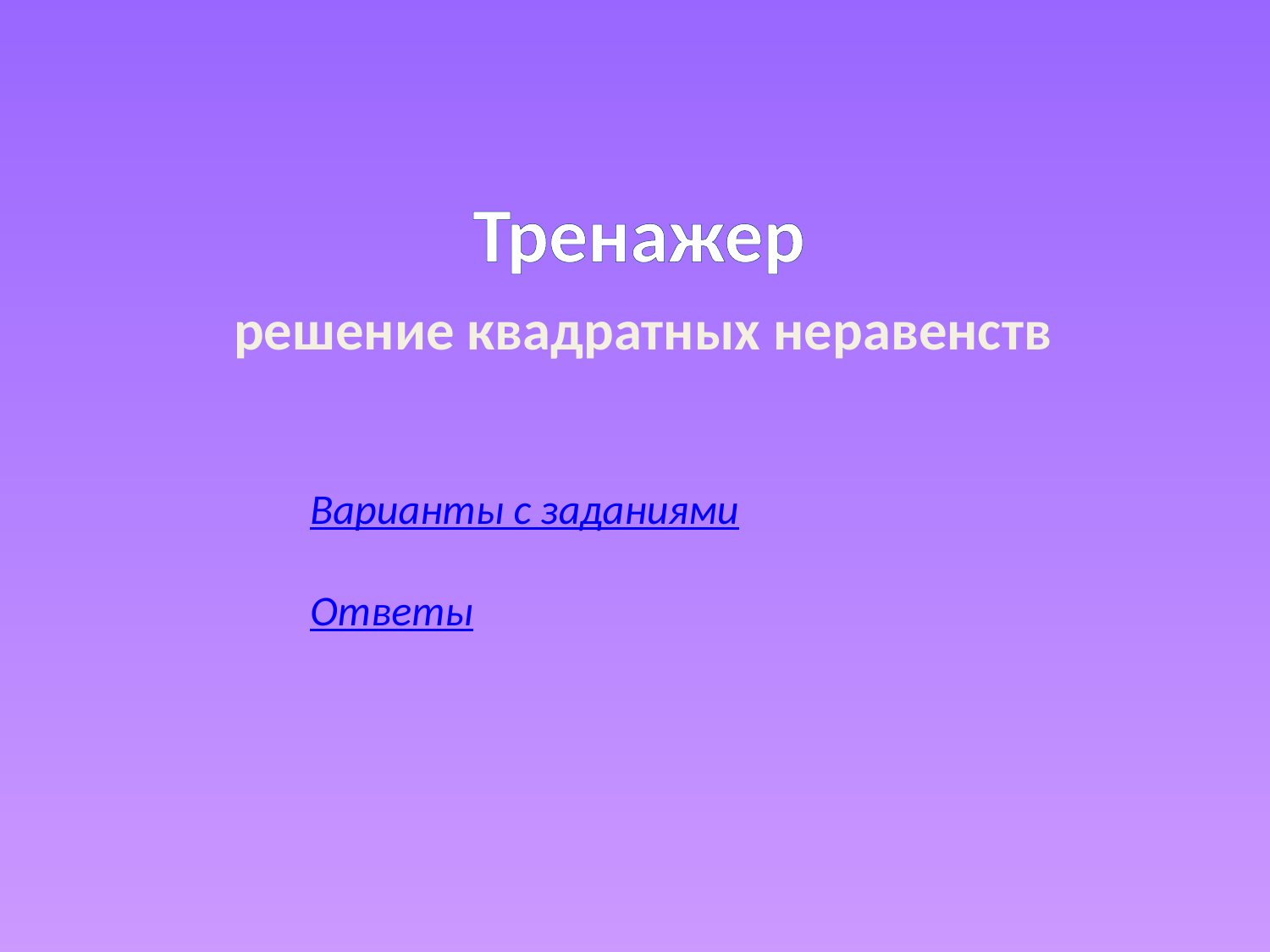

# Тренажер
решение квадратных неравенств
Варианты с заданиями

Ответы